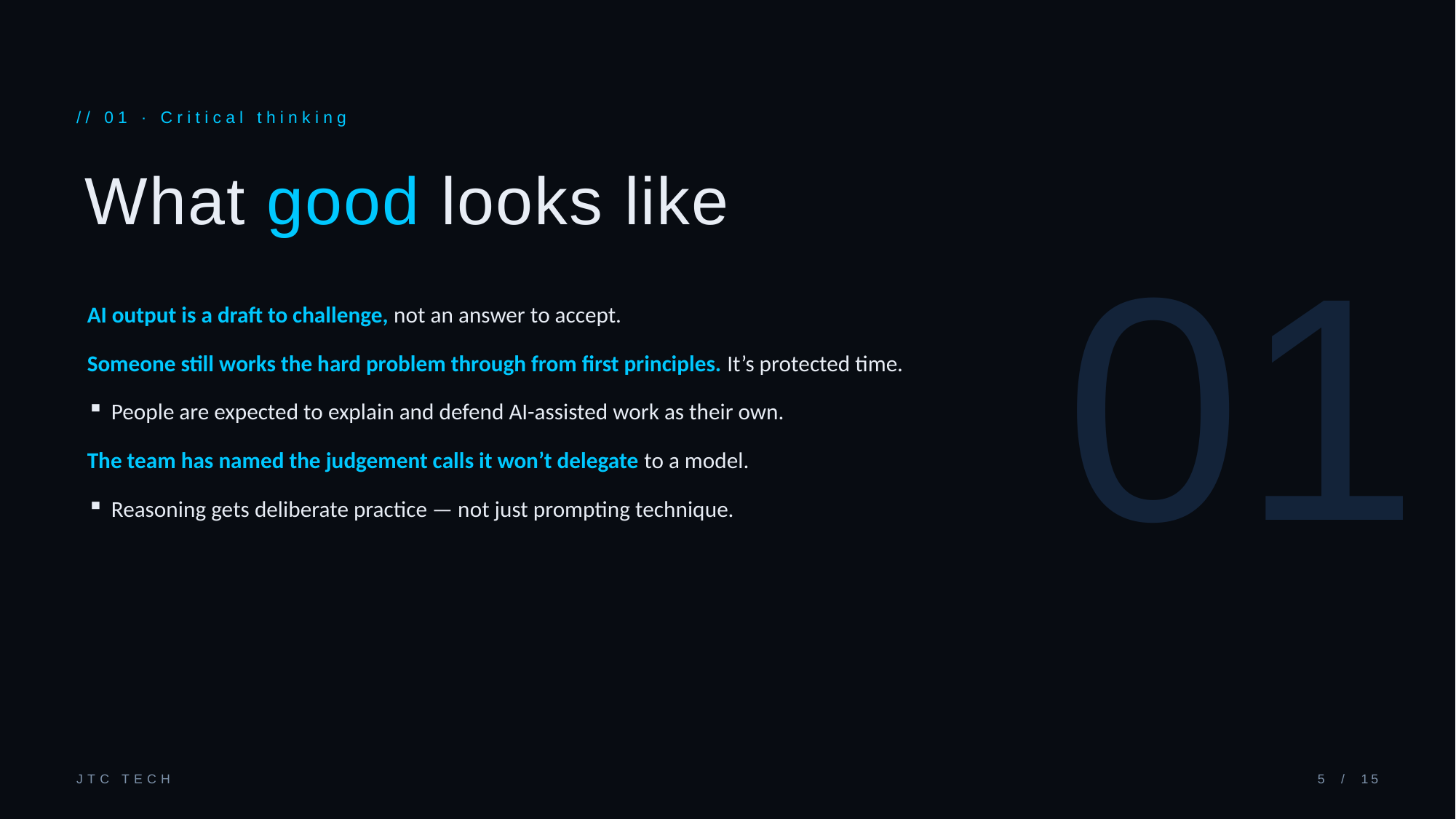

// 01 · Critical thinking
01
What good looks like
AI output is a draft to challenge, not an answer to accept.
Someone still works the hard problem through from first principles. It’s protected time.
People are expected to explain and defend AI-assisted work as their own.
The team has named the judgement calls it won’t delegate to a model.
Reasoning gets deliberate practice — not just prompting technique.
JTC TECH
5  /  15